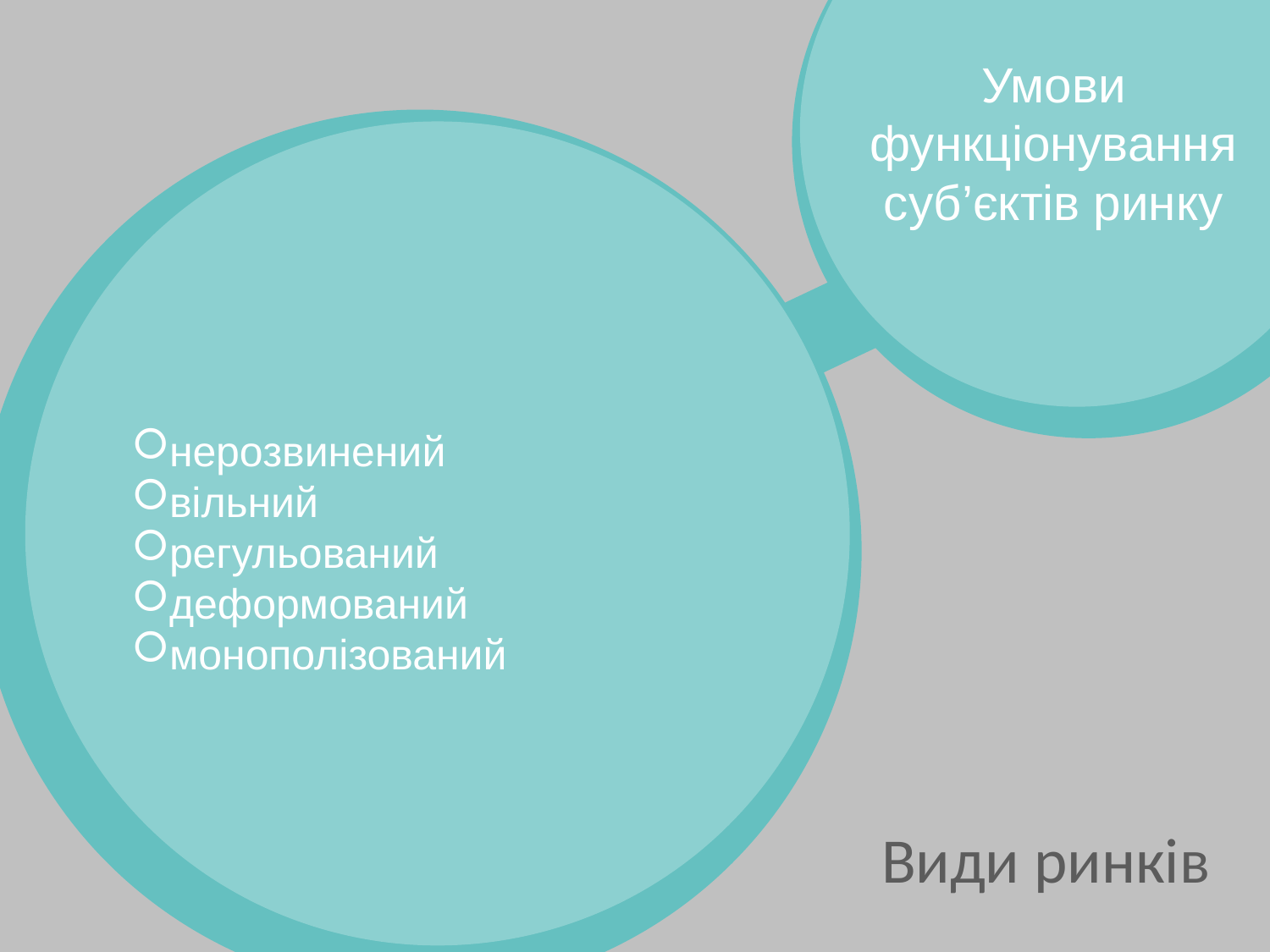

Умови функціонування суб’єктів ринку

нерозвинений
вільний
регульований
деформований
монополізований
Види ринків